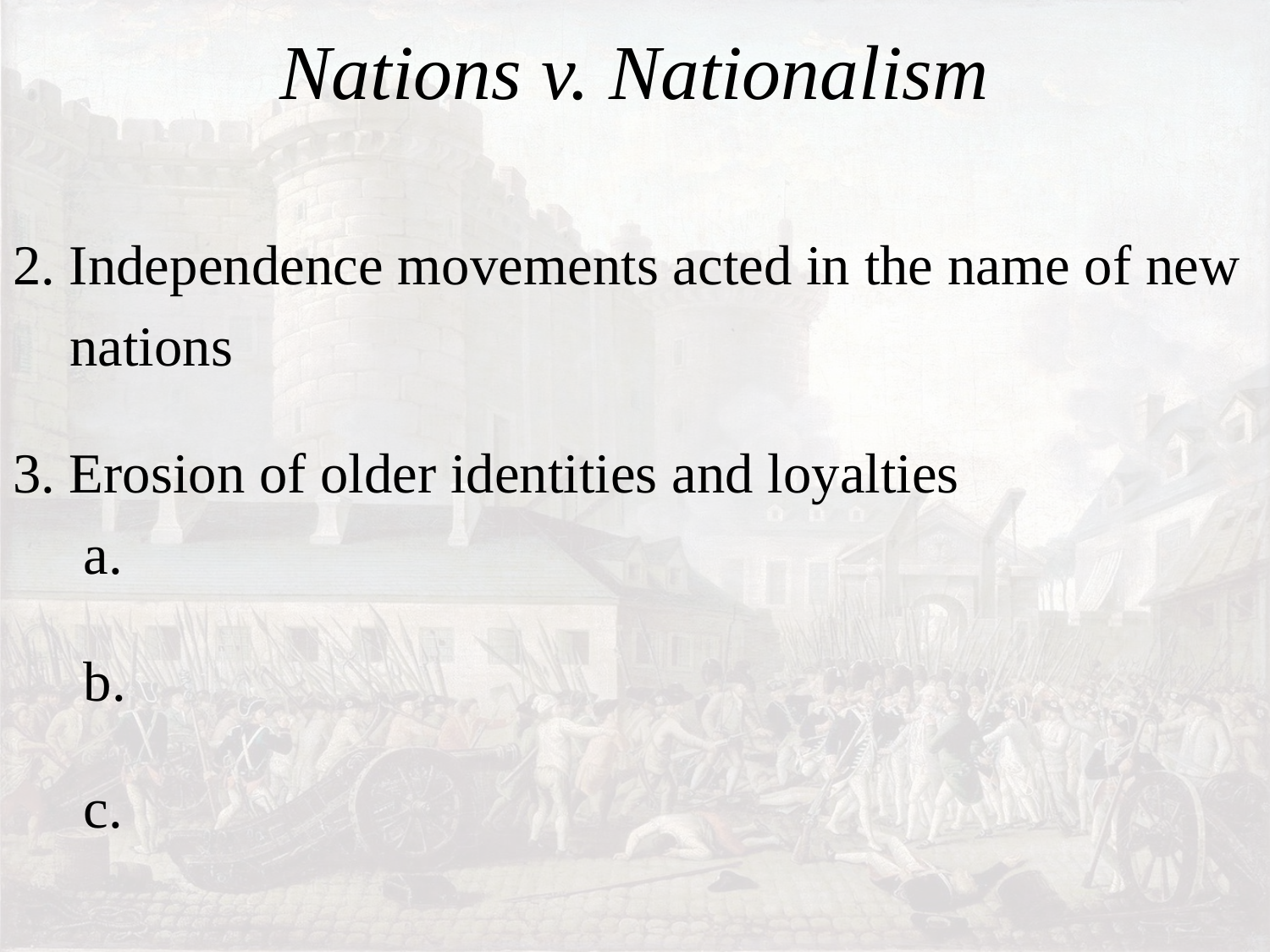

# Nations v. Nationalism

2. Independence movements acted in the name of new
    nations

3. Erosion of older identities and loyalties
     a.

     b.

     c.